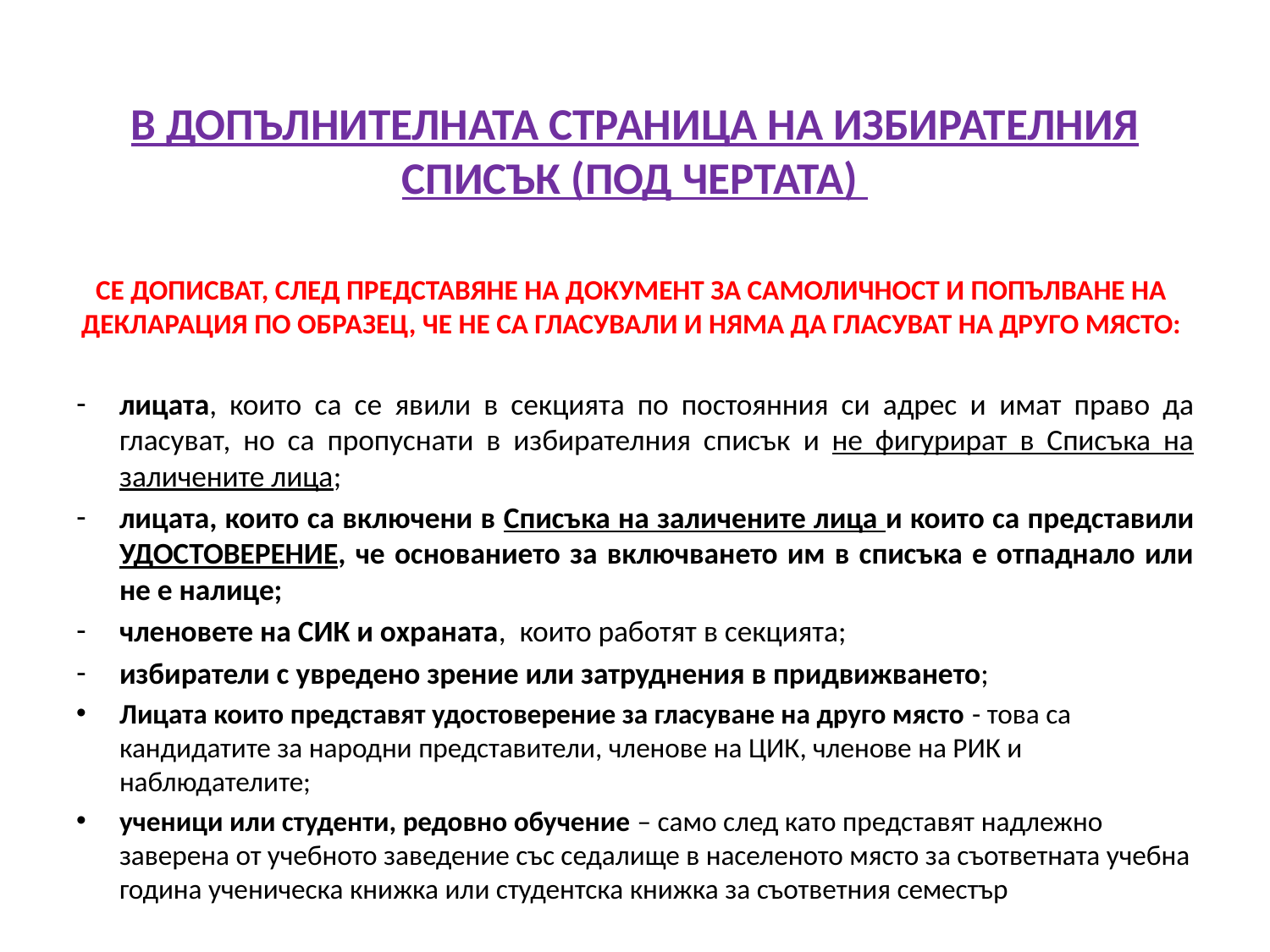

В ДОПЪЛНИТЕЛНАТА СТРАНИЦА НА ИЗБИРАТЕЛНИЯ СПИСЪК (ПОД ЧЕРТАТА)

СЕ ДОПИСВАТ, СЛЕД ПРЕДСТАВЯНЕ НА ДОКУМЕНТ ЗА САМОЛИЧНОСТ И ПОПЪЛВАНЕ НА  ДЕКЛАРАЦИЯ ПО ОБРАЗЕЦ, ЧЕ НЕ СА ГЛАСУВАЛИ И НЯМА ДА ГЛАСУВАТ НА ДРУГО МЯСТО:

лицата, които са се явили в секцията по постоянния си адрес и имат право да гласуват, но са пропуснати в избирателния списък и не фигурират в Списъка на заличените лица;
лицата, които са включени в Списъка на заличените лица и които са представили УДОСТОВЕРЕНИЕ, че основанието за включването им в списъка е отпаднало или не е налице;
членовете на СИК и охраната,  които работят в секцията;
избиратели с увредено зрение или затруднения в придвижването;
Лицата които представят удостоверение за гласуване на друго място - това са кандидатите за народни представители, членове на ЦИК, членове на РИК и наблюдателите;
ученици или студенти, редовно обучение – само след като представят надлежно заверена от учебното заведение със седалище в населеното място за съответната учебна година ученическа книжка или студентска книжка за съответния семестър